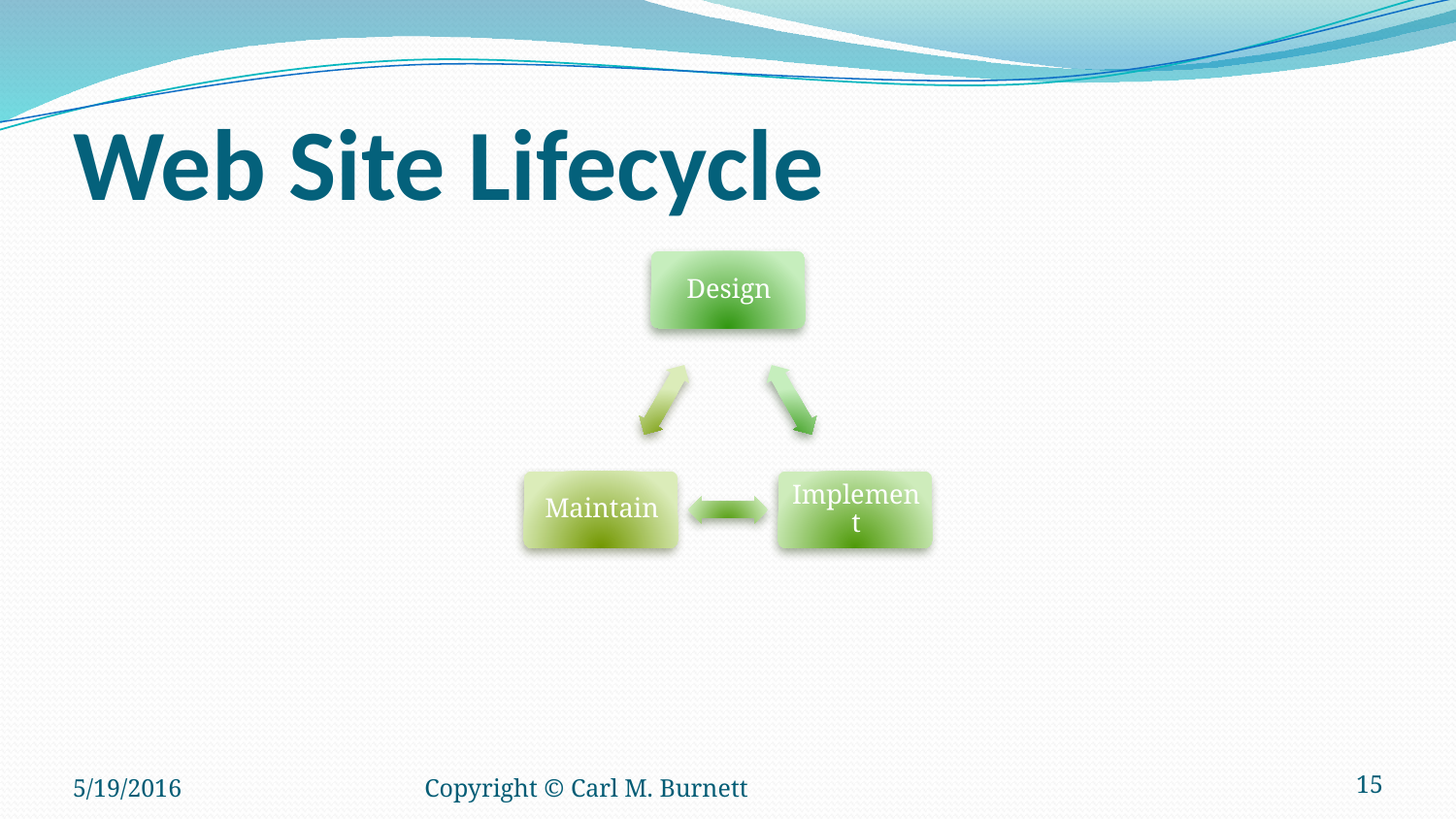

# Web Site Lifecycle
Design

Implement

Maintain

5/19/2016
Copyright © Carl M. Burnett
15